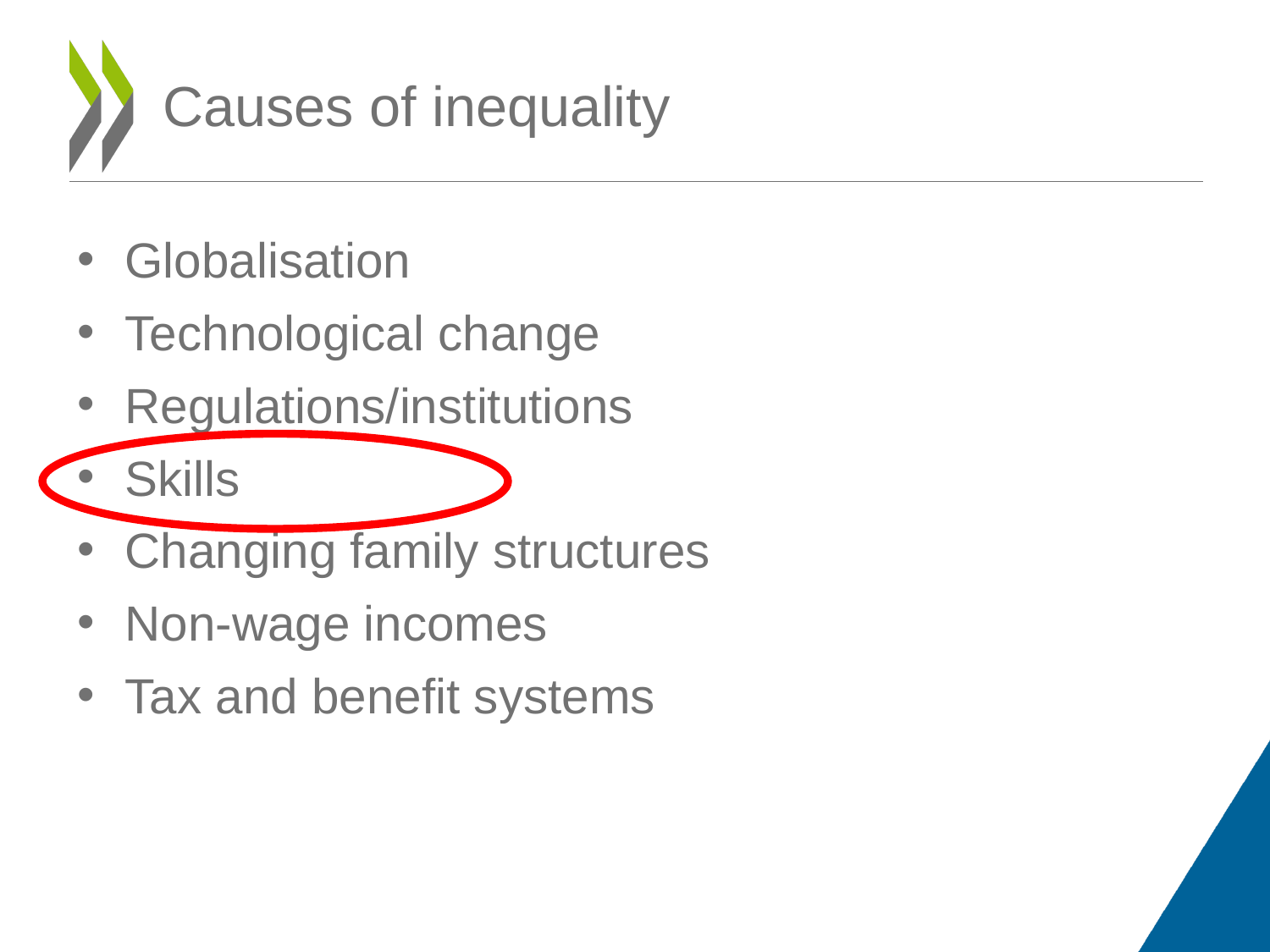

# Causes of inequality
Globalisation
Technological change
Regulations/institutions
Skills
Changing family structures
Non-wage incomes
Tax and benefit systems